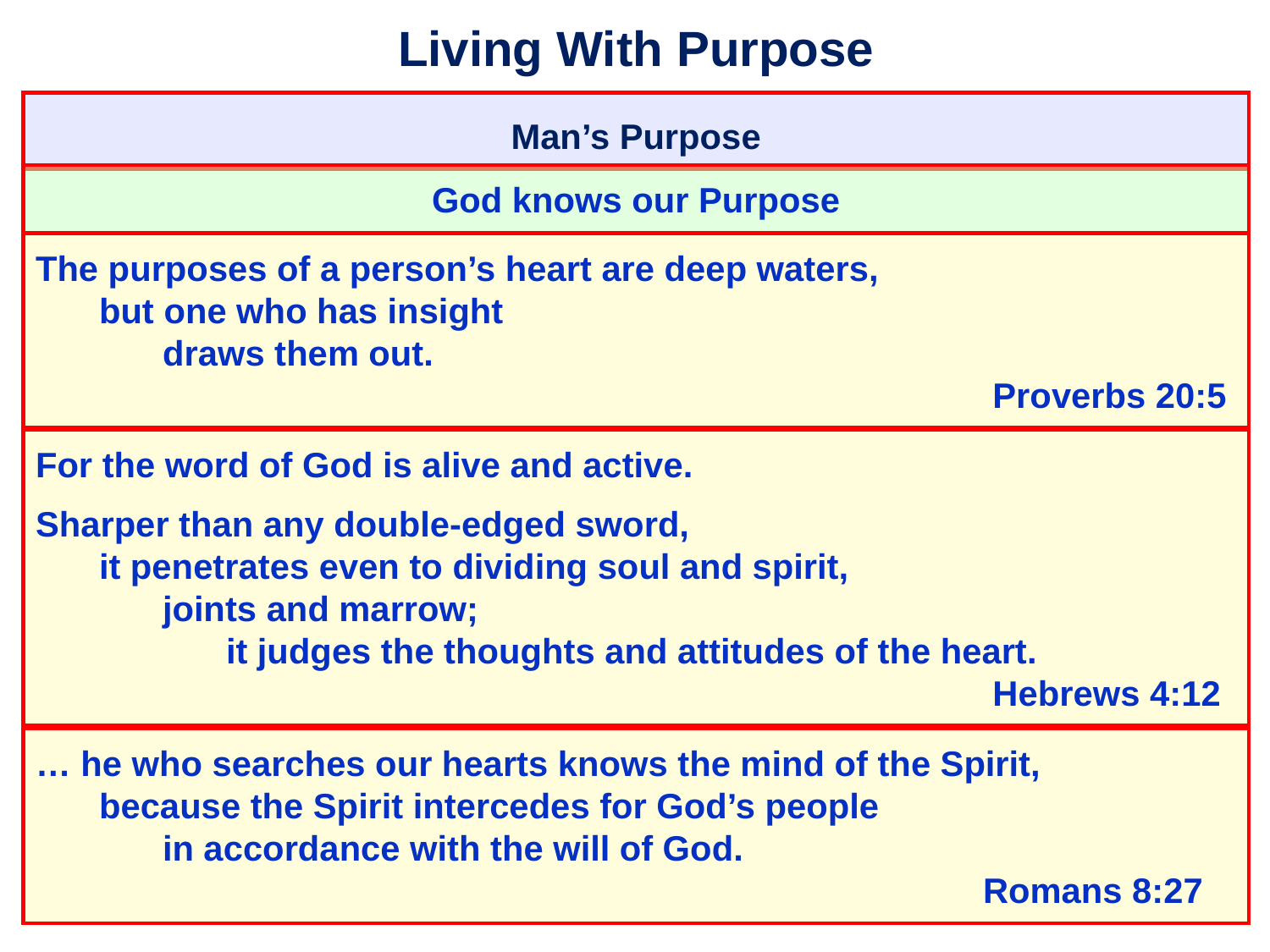

# Living With Purpose
Man’s Purpose
God knows our Purpose
The purposes of a person’s heart are deep waters,
	but one who has insight
		draws them out.
								       Proverbs 20:5
For the word of God is alive and active.

Sharper than any double-edged sword,
	it penetrates even to dividing soul and spirit,
		joints and marrow;
			it judges the thoughts and attitudes of the heart.
									       Hebrews 4:12
… he who searches our hearts knows the mind of the Spirit,
	because the Spirit intercedes for God’s people
		in accordance with the will of God.
									      Romans 8:27